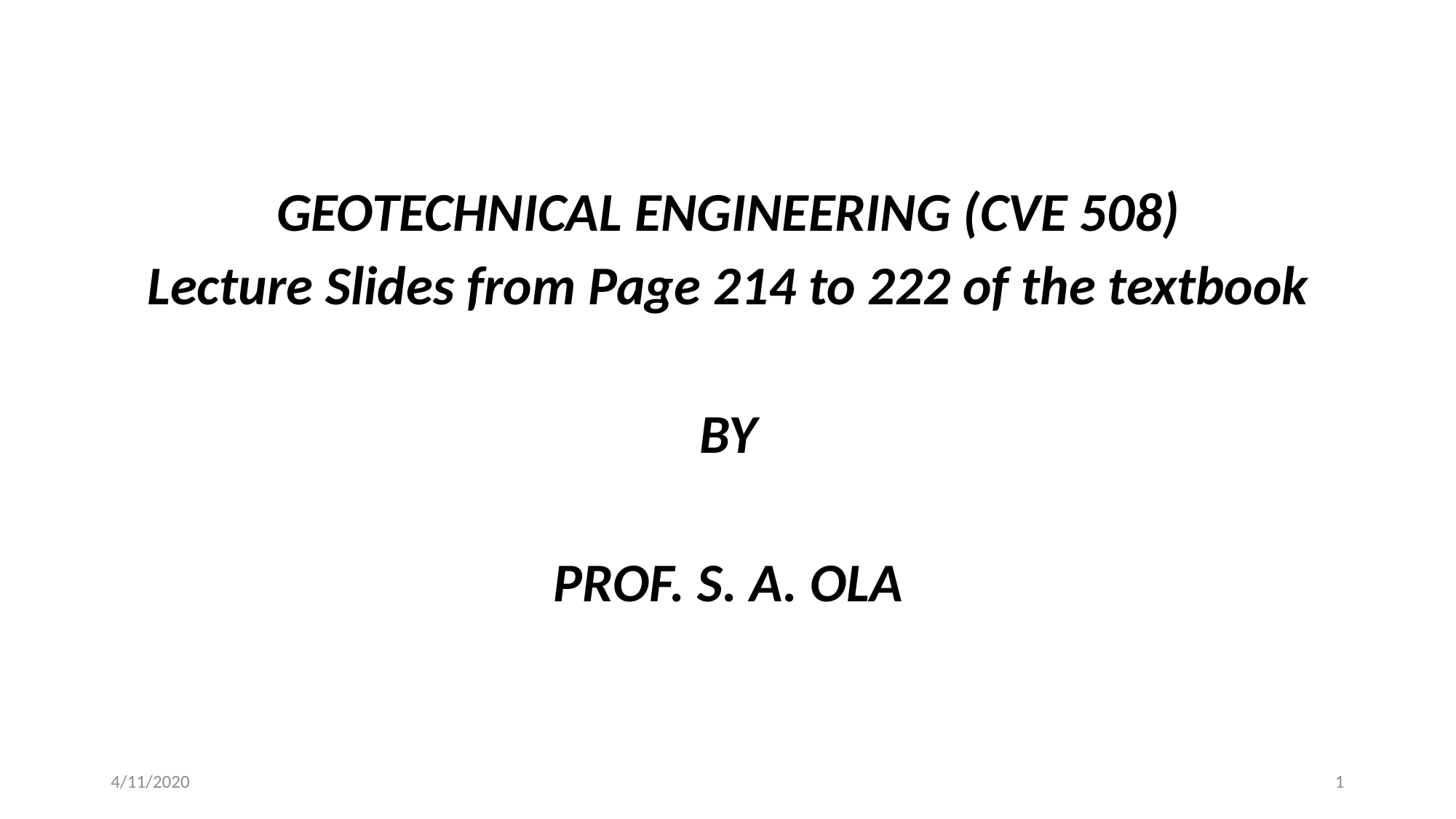

GEOTECHNICAL ENGINEERING (CVE 508)
Lecture Slides from Page 214 to 222 of the textbook

BY

PROF. S. A. OLA
4/11/2020
1